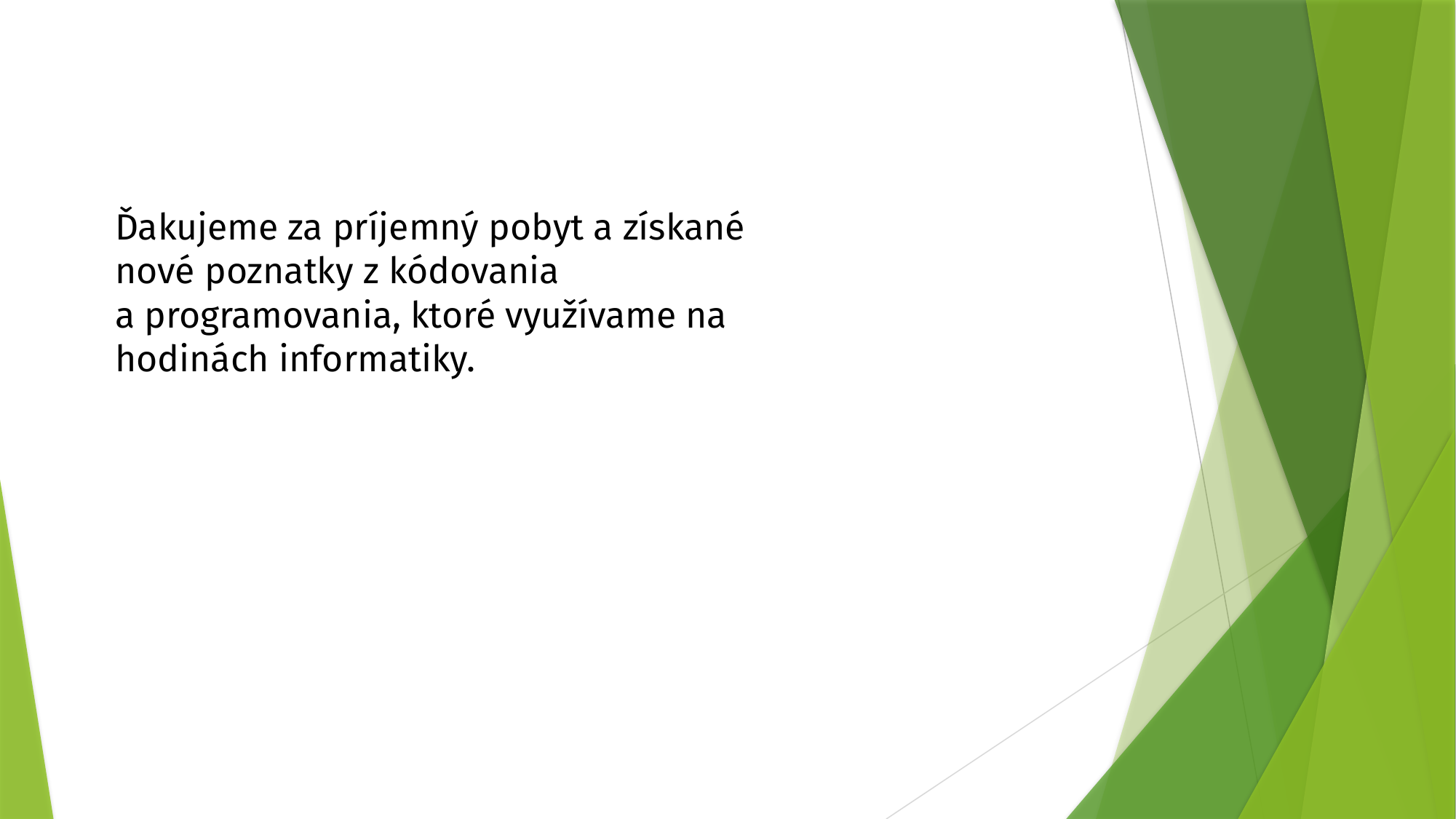

Ďakujeme za príjemný pobyt a získané nové poznatky z kódovania a programovania, ktoré využívame na hodinách informatiky.